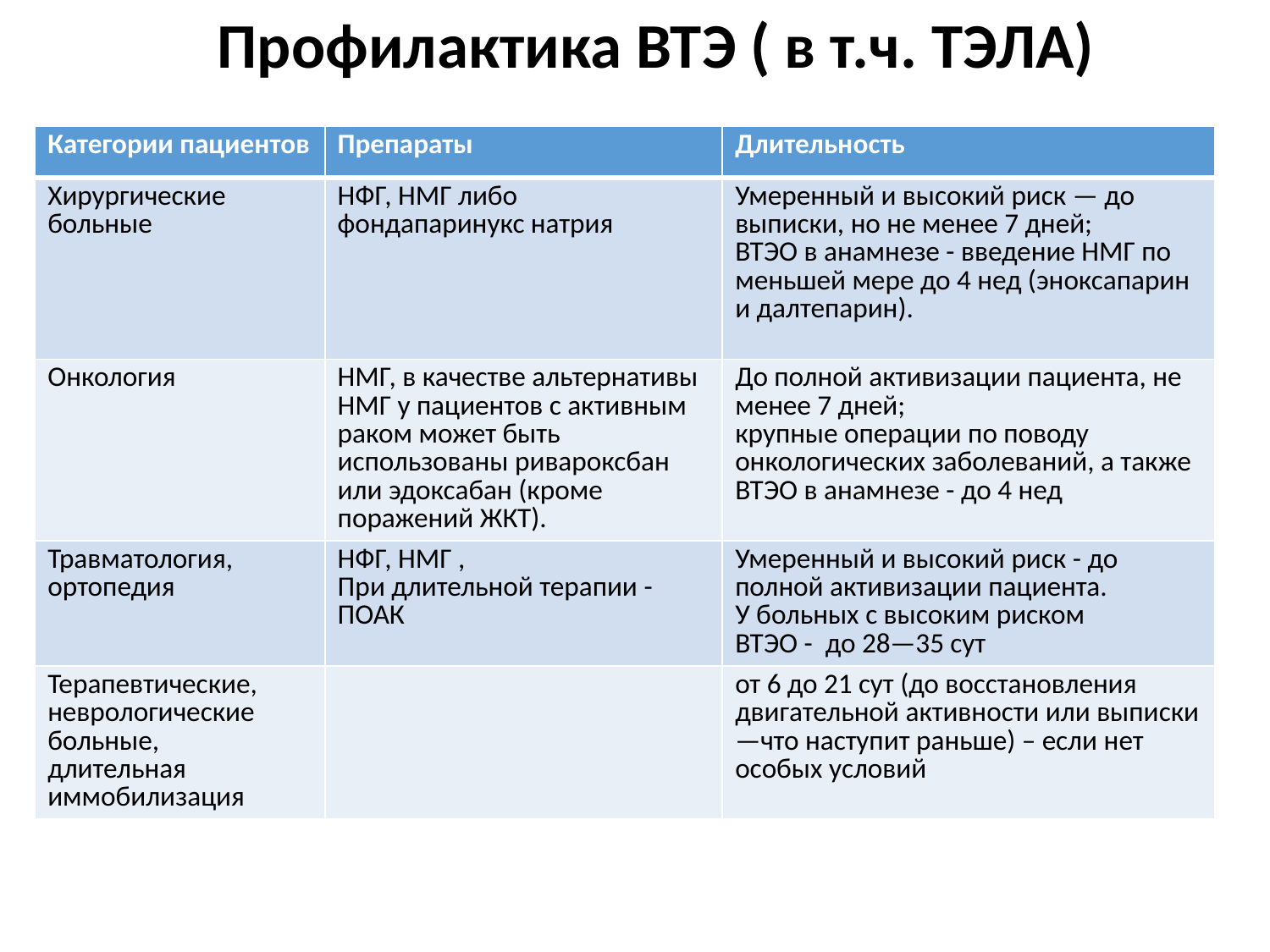

Профилактика ВТЭ ( в т.ч. ТЭЛА)
| Категории пациентов | Препараты | Длительность |
| --- | --- | --- |
| Хирургические больные | НФГ, НМГ либо фондапаринукс натрия | Умеренный и высокий риск — до выписки, но не менее 7 дней; ВТЭО в анамнезе - введение НМГ по меньшей мере до 4 нед (эноксапарин и далтепарин). |
| Онкология | НМГ, в качестве альтернативы НМГ у пациентов с активным раком может быть использованы ривароксбан или эдоксабан (кроме поражений ЖКТ). | До полной активизации пациента, не менее 7 дней; крупные операции по поводу онкологических заболеваний, а также ВТЭО в анамнезе - до 4 нед |
| Травматология, ортопедия | НФГ, НМГ , При длительной терапии - ПОАК | Умеренный и высокий риск - до полной активизации пациента. У больных с высоким риском ВТЭО - до 28—35 сут |
| Терапевтические, неврологические больные, длительная иммобилизация |  | от 6 до 21 сут (до восстановления двигательной активности или выписки —что наступит раньше) – если нет особых условий |